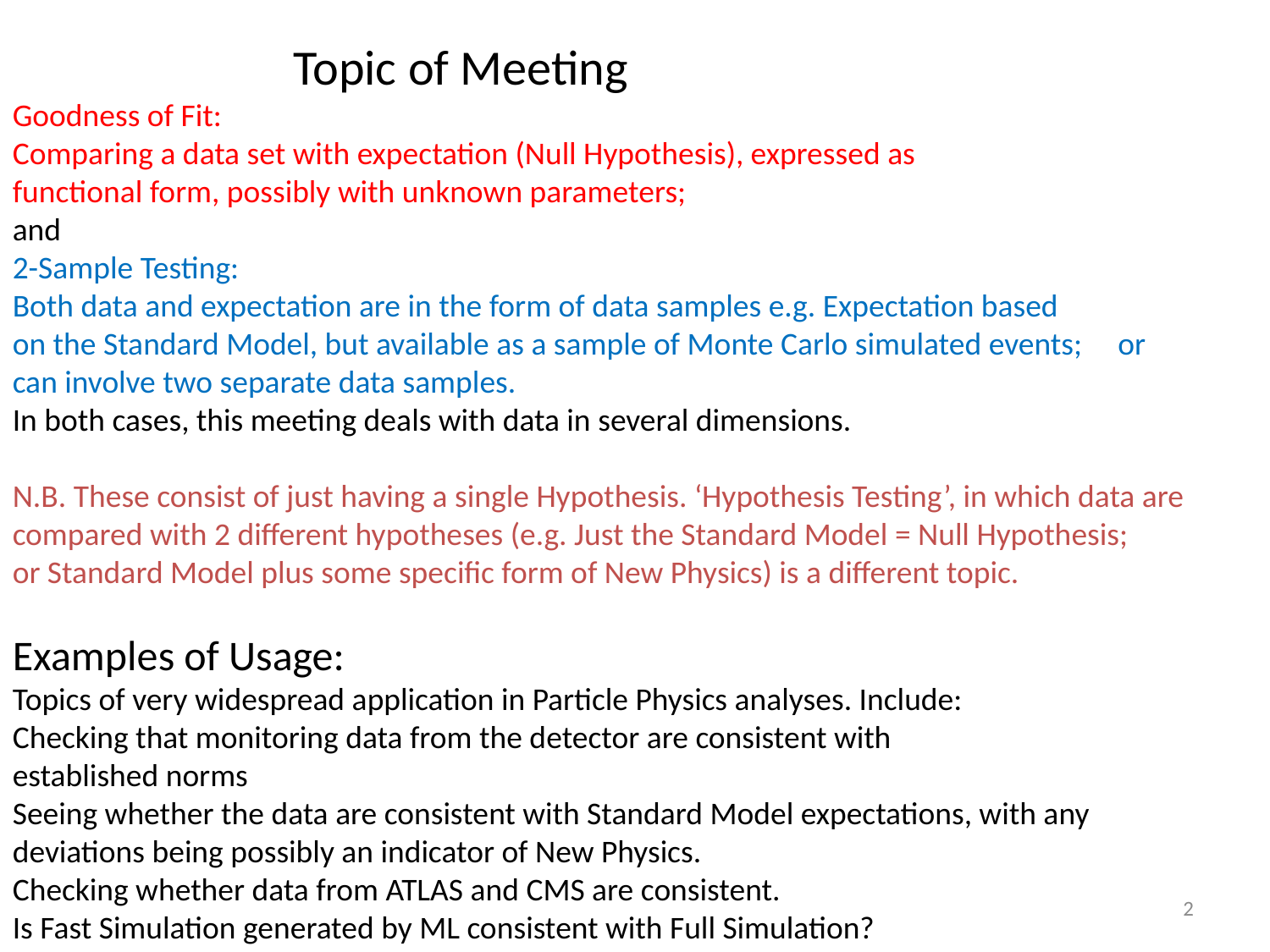

Topic of Meeting
Goodness of Fit:
Comparing a data set with expectation (Null Hypothesis), expressed as
functional form, possibly with unknown parameters;
and
2-Sample Testing:
Both data and expectation are in the form of data samples e.g. Expectation based
on the Standard Model, but available as a sample of Monte Carlo simulated events;     or
can involve two separate data samples.
In both cases, this meeting deals with data in several dimensions.

N.B. These consist of just having a single Hypothesis. ‘Hypothesis Testing’, in which data are
compared with 2 different hypotheses (e.g. Just the Standard Model = Null Hypothesis;
or Standard Model plus some specific form of New Physics) is a different topic.

Examples of Usage:
Topics of very widespread application in Particle Physics analyses. Include:
Checking that monitoring data from the detector are consistent with
established norms
Seeing whether the data are consistent with Standard Model expectations, with any
deviations being possibly an indicator of New Physics.
Checking whether data from ATLAS and CMS are consistent.
Is Fast Simulation generated by ML consistent with Full Simulation?

2